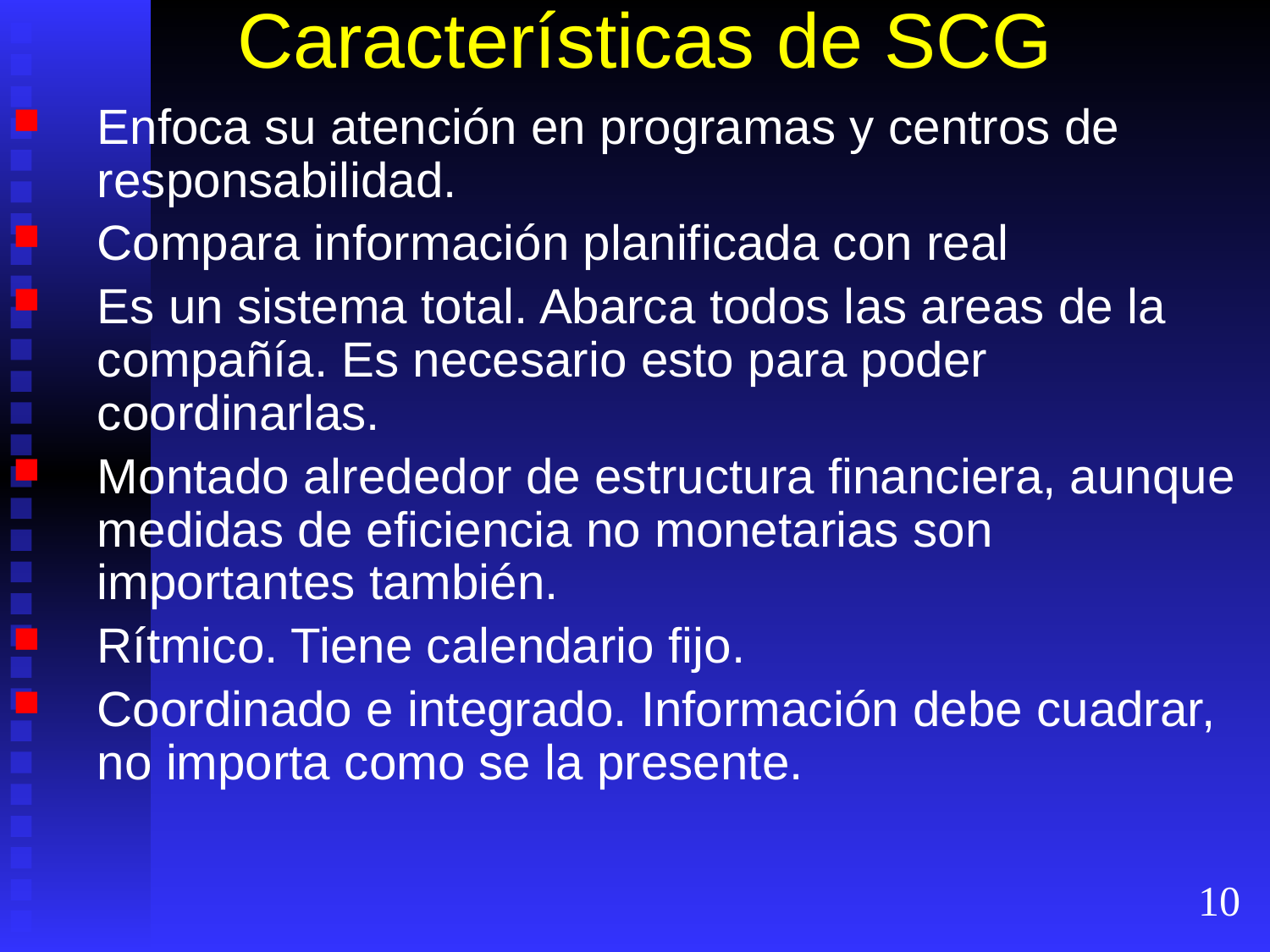

# Características de SCG
Enfoca su atención en programas y centros de responsabilidad.
Compara información planificada con real
Es un sistema total. Abarca todos las areas de la compañía. Es necesario esto para poder coordinarlas.
Montado alrededor de estructura financiera, aunque medidas de eficiencia no monetarias son importantes también.
Rítmico. Tiene calendario fijo.
Coordinado e integrado. Información debe cuadrar, no importa como se la presente.
10